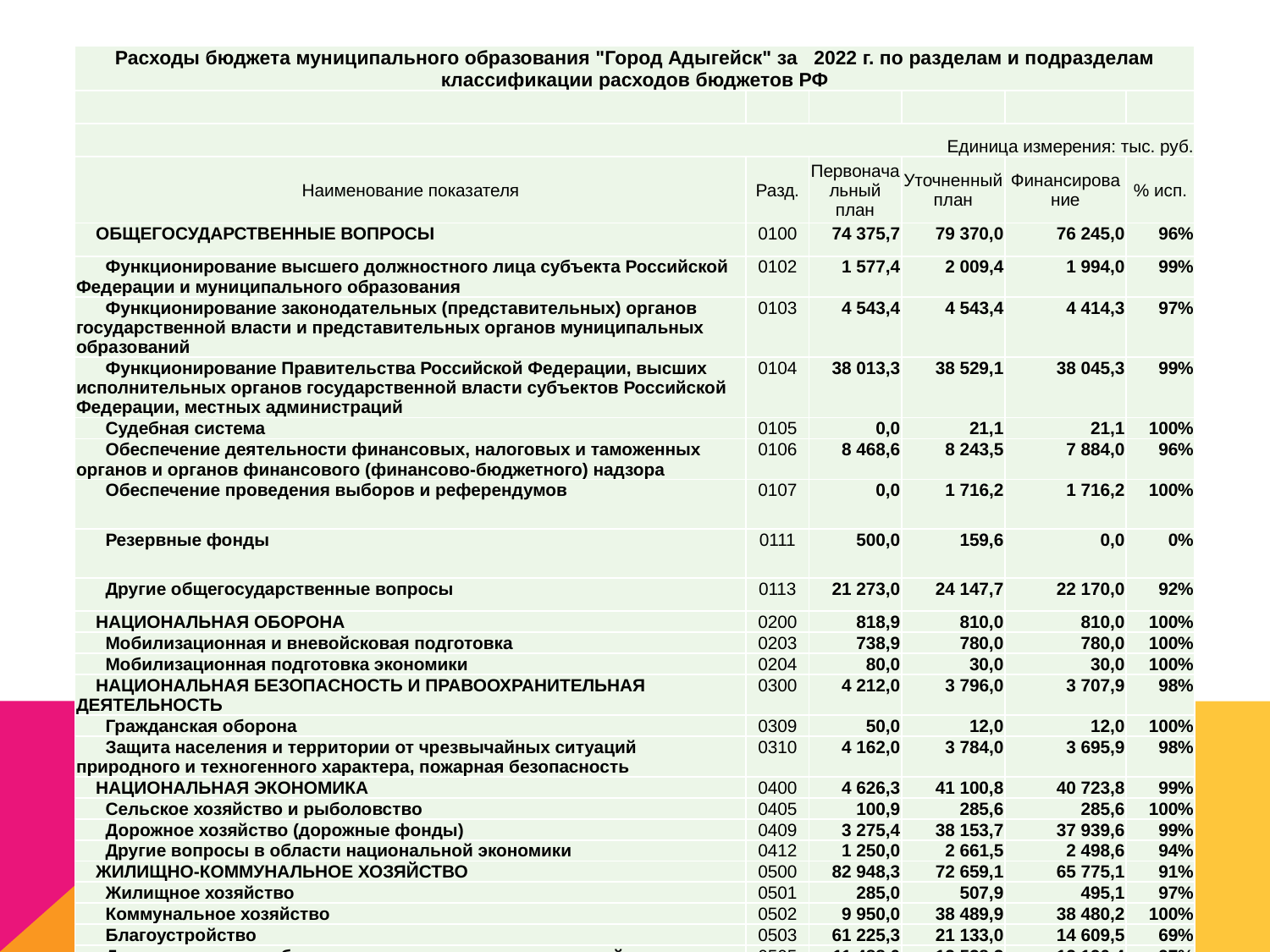

| Расходы бюджета муниципального образования "Город Адыгейск" за 2022 г. по разделам и подразделам классификации расходов бюджетов РФ |  |  |  |  |  |
| --- | --- | --- | --- | --- | --- |
|  |  |  |  |  |  |
| Единица измерения: тыс. руб. |  |  |  |  |  |
| Наименование показателя | Разд. | Первоначальный план | Уточненный план | Финансирование | % исп. |
| ОБЩЕГОСУДАРСТВЕННЫЕ ВОПРОСЫ | 0100 | 74 375,7 | 79 370,0 | 76 245,0 | 96% |
| Функционирование высшего должностного лица субъекта Российской Федерации и муниципального образования | 0102 | 1 577,4 | 2 009,4 | 1 994,0 | 99% |
| Функционирование законодательных (представительных) органов государственной власти и представительных органов муниципальных образований | 0103 | 4 543,4 | 4 543,4 | 4 414,3 | 97% |
| Функционирование Правительства Российской Федерации, высших исполнительных органов государственной власти субъектов Российской Федерации, местных администраций | 0104 | 38 013,3 | 38 529,1 | 38 045,3 | 99% |
| Судебная система | 0105 | 0,0 | 21,1 | 21,1 | 100% |
| Обеспечение деятельности финансовых, налоговых и таможенных органов и органов финансового (финансово-бюджетного) надзора | 0106 | 8 468,6 | 8 243,5 | 7 884,0 | 96% |
| Обеспечение проведения выборов и референдумов | 0107 | 0,0 | 1 716,2 | 1 716,2 | 100% |
| Резервные фонды | 0111 | 500,0 | 159,6 | 0,0 | 0% |
| Другие общегосударственные вопросы | 0113 | 21 273,0 | 24 147,7 | 22 170,0 | 92% |
| НАЦИОНАЛЬНАЯ ОБОРОНА | 0200 | 818,9 | 810,0 | 810,0 | 100% |
| Мобилизационная и вневойсковая подготовка | 0203 | 738,9 | 780,0 | 780,0 | 100% |
| Мобилизационная подготовка экономики | 0204 | 80,0 | 30,0 | 30,0 | 100% |
| НАЦИОНАЛЬНАЯ БЕЗОПАСНОСТЬ И ПРАВООХРАНИТЕЛЬНАЯ ДЕЯТЕЛЬНОСТЬ | 0300 | 4 212,0 | 3 796,0 | 3 707,9 | 98% |
| Гражданская оборона | 0309 | 50,0 | 12,0 | 12,0 | 100% |
| Защита населения и территории от чрезвычайных ситуаций природного и техногенного характера, пожарная безопасность | 0310 | 4 162,0 | 3 784,0 | 3 695,9 | 98% |
| НАЦИОНАЛЬНАЯ ЭКОНОМИКА | 0400 | 4 626,3 | 41 100,8 | 40 723,8 | 99% |
| Сельское хозяйство и рыболовство | 0405 | 100,9 | 285,6 | 285,6 | 100% |
| Дорожное хозяйство (дорожные фонды) | 0409 | 3 275,4 | 38 153,7 | 37 939,6 | 99% |
| Другие вопросы в области национальной экономики | 0412 | 1 250,0 | 2 661,5 | 2 498,6 | 94% |
| ЖИЛИЩНО-КОММУНАЛЬНОЕ ХОЗЯЙСТВО | 0500 | 82 948,3 | 72 659,1 | 65 775,1 | 91% |
| Жилищное хозяйство | 0501 | 285,0 | 507,9 | 495,1 | 97% |
| Коммунальное хозяйство | 0502 | 9 950,0 | 38 489,9 | 38 480,2 | 100% |
| Благоустройство | 0503 | 61 225,3 | 21 133,0 | 14 609,5 | 69% |
| Другие вопросы в области жилищно-коммунального хозяйства | 0505 | 11 488,0 | 12 528,3 | 12 190,4 | 97% |
| ОБРАЗОВАНИЕ | 0700 | 307 411,9 | 301 271,6 | 299 947,9 | 100% |
| Дошкольное образование | 0701 | 106 657,8 | 108 346,7 | 108 046,8 | 100% |
| Общее образование | 0702 | 127 694,3 | 136 943,5 | 136 629,3 | 100% |
| Дополнительное образование детей | 0703 | 54 406,3 | 37 125,4 | 37 125,4 | 100% |
| Молодежная политика | 0707 | 943,2 | 1 266,7 | 1 266,7 | 100% |
| Другие вопросы в области образования | 0709 | 17 710,3 | 17 589,4 | 16 879,7 | 96% |
| КУЛЬТУРА, КИНЕМАТОГРАФИЯ | 0800 | 51 047,6 | 142 825,2 | 142 825,2 | 100% |
| Культура | 0801 | 35 569,4 | 126 841,3 | 126 841,3 | 100% |
| Кинематография | 0802 | 2 956,2 | 3 008,1 | 3 008,1 | 100% |
| Другие вопросы в области культуры, кинематографии | 0804 | 12 522,0 | 12 975,8 | 12 975,8 | 100% |
| СОЦИАЛЬНАЯ ПОЛИТИКА | 1000 | 24 867,7 | 36 668,4 | 36 382,9 | 99% |
| Пенсионное обеспечение | 1001 | 5 000,0 | 5 150,0 | 5 150,0 | 100% |
| Социальное обеспечение населения | 1003 | 400,0 | 1 650,0 | 1 619,0 | 98% |
| Охрана семьи и детства | 1004 | 18 888,2 | 29 288,9 | 29 034,4 | 99% |
| Другие вопросы в области социальной политики | 1006 | 579,5 | 579,5 | 579,5 | 100% |
| ФИЗИЧЕСКАЯ КУЛЬТУРА И СПОРТ | 1100 | 300,0 | 6 459,5 | 5 416,9 | 84% |
| Физическая культура | 1101 | 300,0 | 262,5 | 192,1 | 73% |
| Массовый спорт | 1102 | 0,0 | 6 197,0 | 5 224,8 | 84% |
| СРЕДСТВА МАССОВОЙ ИНФОРМАЦИИ | 1200 | 2 500,0 | 4 965,5 | 4 965,5 | 100% |
| Периодическая печать и издательства | 1202 | 2 500,0 | 4 965,5 | 4 965,5 | 100% |
| ОБСЛУЖИВАНИЕ ГОСУДАРСТВЕННОГО И МУНИЦИПАЛЬНОГО ДОЛГА | 1300 | 31,7 | 31,7 | 31,7 | 100% |
| Обслуживание государственного внутреннего и муниципального долга | 1301 | 31,7 | 31,7 | 31,7 | 100% |
| ВСЕГО РАСХОДОВ: |  | 553 140,2 | 689 957,9 | 676 831,7 | 98% |